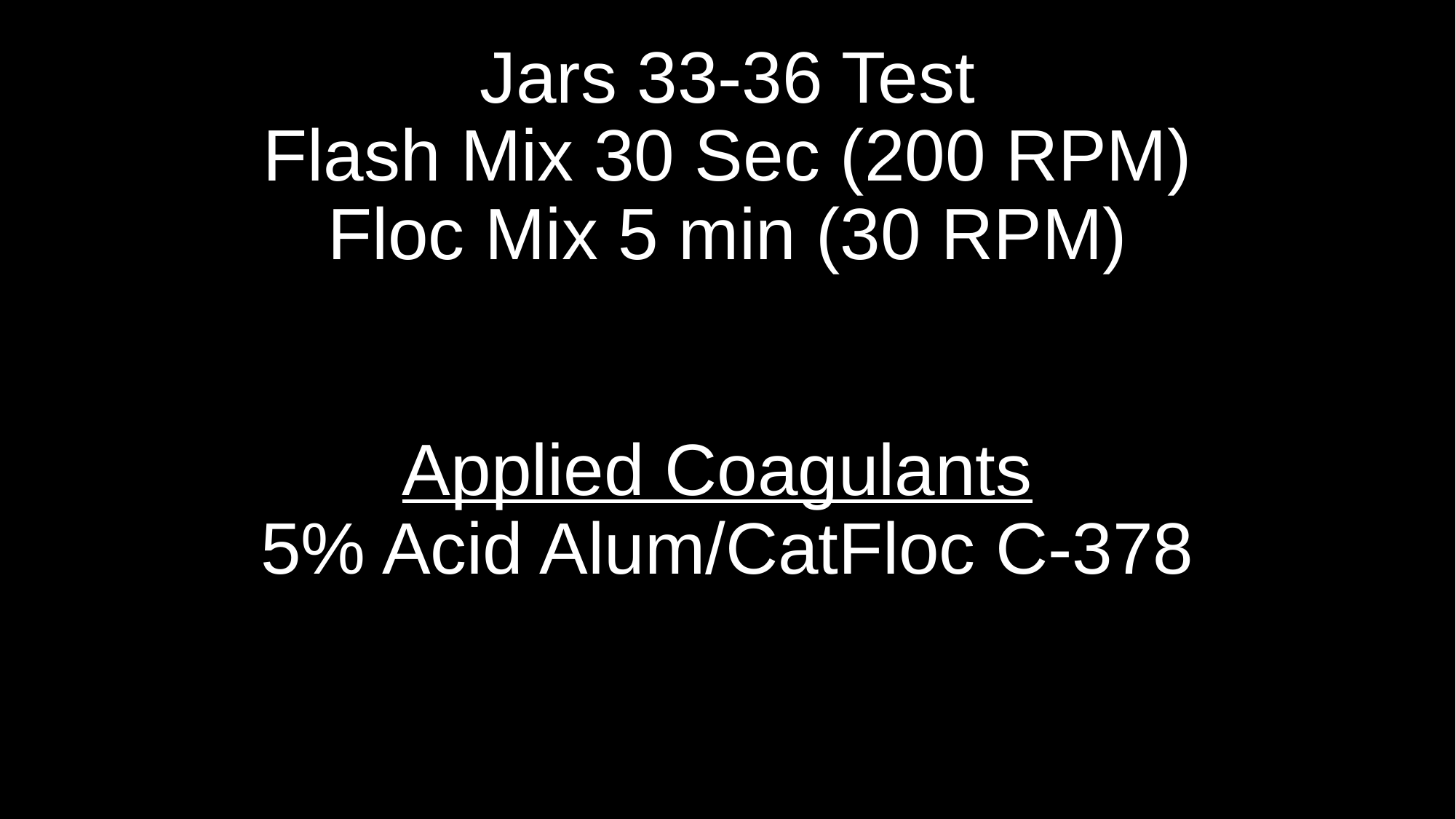

# Jars 33-36 Test Flash Mix 30 Sec (200 RPM) Floc Mix 5 min (30 RPM) Applied Coagulants 5% Acid Alum/CatFloc C-378